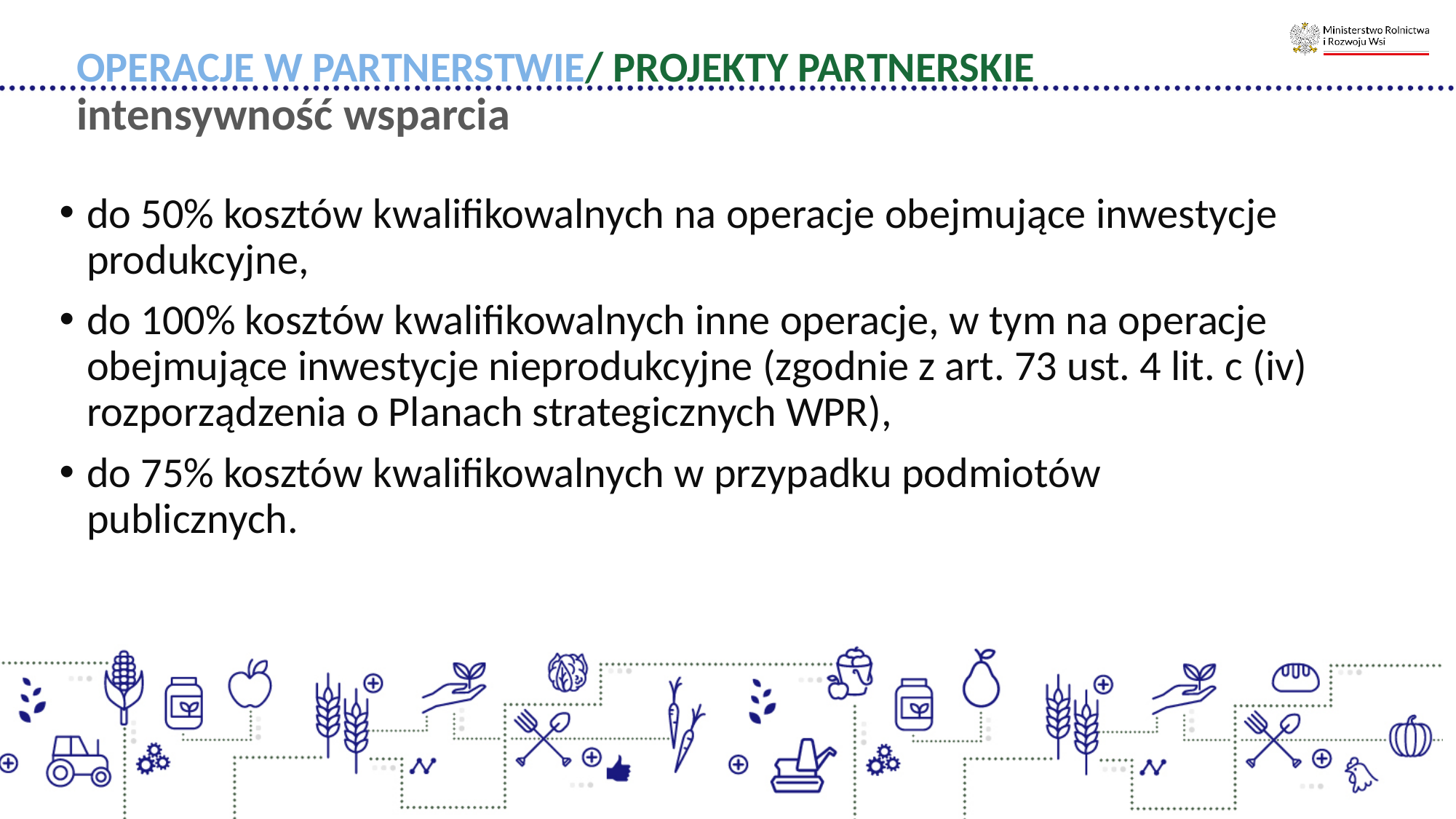

OPERACJE W PARTNERSTWIE/ PROJEKTY PARTNERSKIE intensywność wsparcia
do 50% kosztów kwalifikowalnych na operacje obejmujące inwestycje produkcyjne,
do 100% kosztów kwalifikowalnych inne operacje, w tym na operacje obejmujące inwestycje nieprodukcyjne (zgodnie z art. 73 ust. 4 lit. c (iv) rozporządzenia o Planach strategicznych WPR),
do 75% kosztów kwalifikowalnych w przypadku podmiotów publicznych.